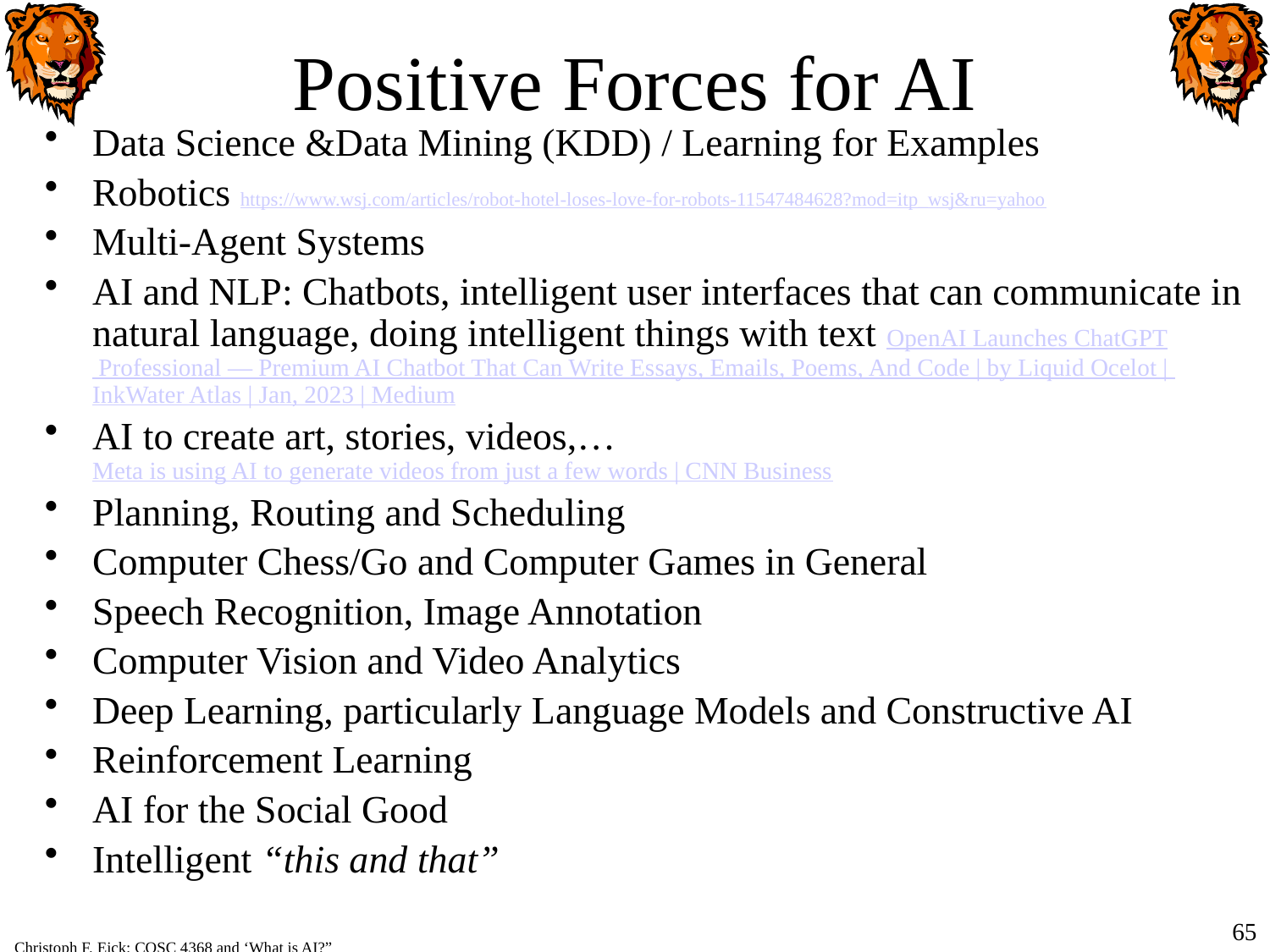

# Positive Forces for AI
Data Science &Data Mining (KDD) / Learning for Examples
Robotics https://www.wsj.com/articles/robot-hotel-loses-love-for-robots-11547484628?mod=itp_wsj&ru=yahoo
Multi-Agent Systems
AI and NLP: Chatbots, intelligent user interfaces that can communicate in natural language, doing intelligent things with text OpenAI Launches ChatGPT Professional — Premium AI Chatbot That Can Write Essays, Emails, Poems, And Code | by Liquid Ocelot | InkWater Atlas | Jan, 2023 | Medium
AI to create art, stories, videos,…Meta is using AI to generate videos from just a few words | CNN Business
Planning, Routing and Scheduling
Computer Chess/Go and Computer Games in General
Speech Recognition, Image Annotation
Computer Vision and Video Analytics
Deep Learning, particularly Language Models and Constructive AI
Reinforcement Learning
AI for the Social Good
Intelligent “this and that”
65